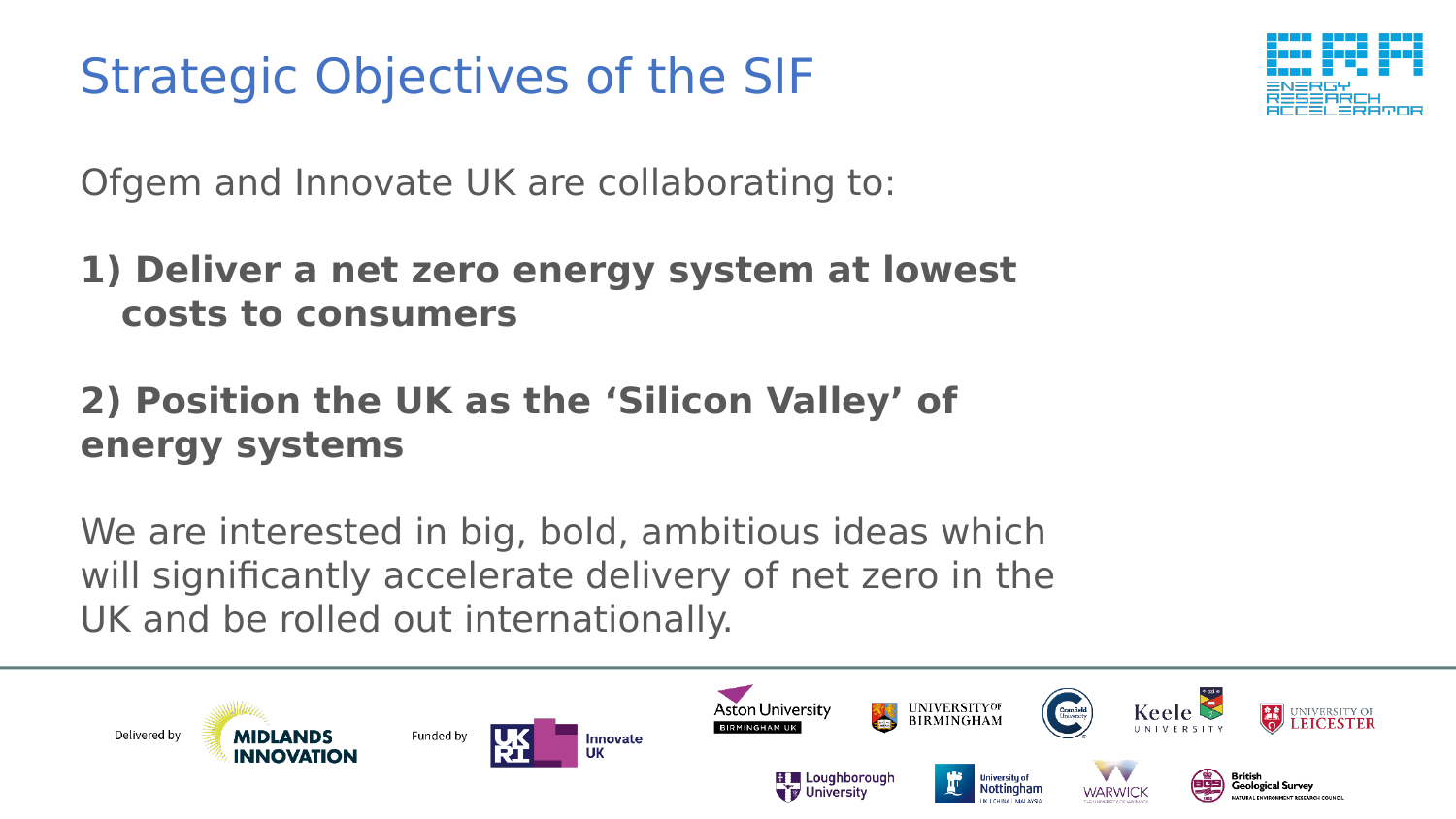

Strategic Objectives of the SIF

Ofgem and Innovate UK are collaborating to:

 Deliver a net zero energy system at lowest costs to consumers

2) Position the UK as the ‘Silicon Valley’ of  energy systems

We are interested in big, bold, ambitious ideas which will significantly accelerate delivery of net zero in the UK and be rolled out internationally.